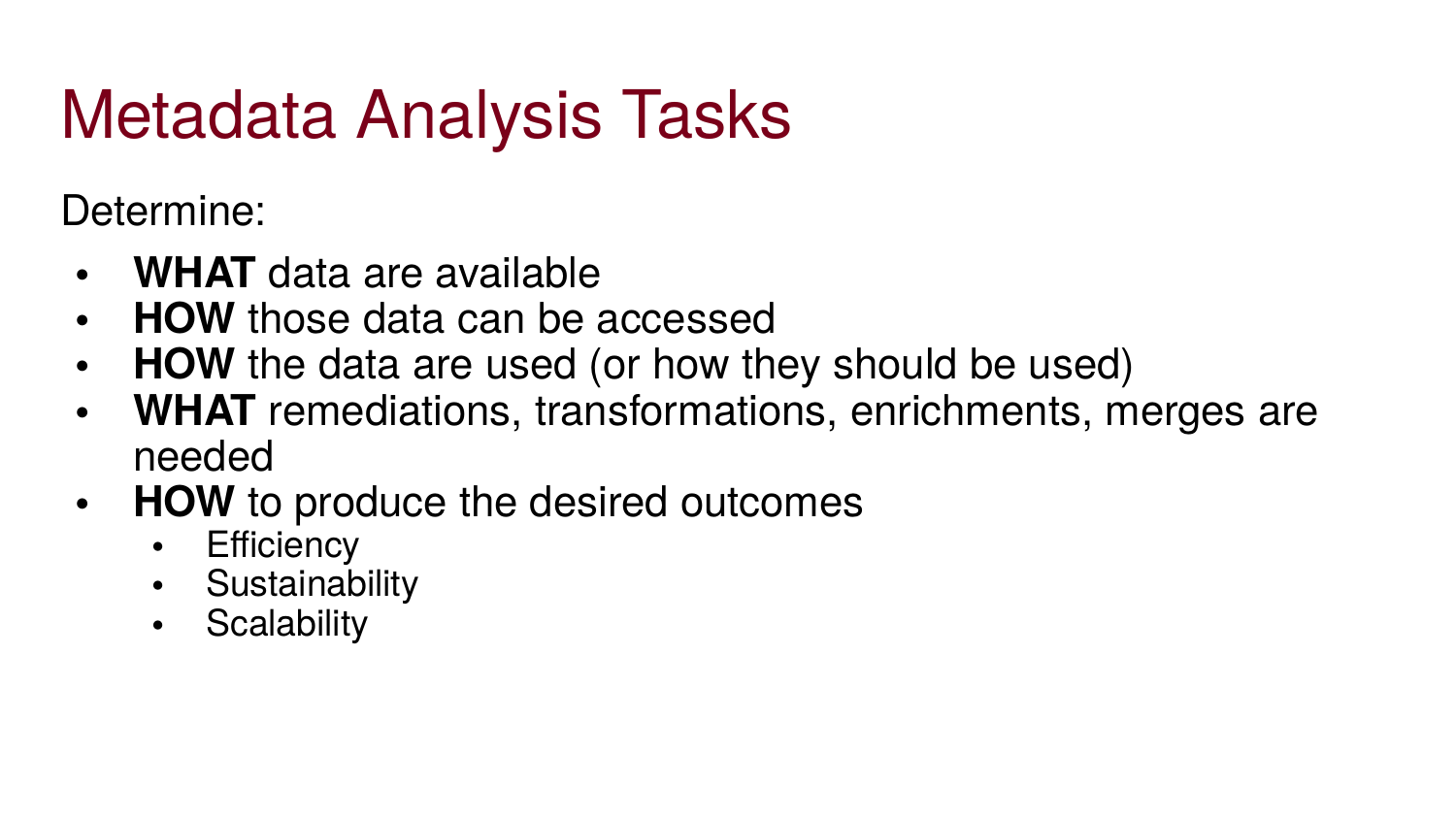

# Metadata Analysis Tasks
Determine:
WHAT data are available
HOW those data can be accessed
HOW the data are used (or how they should be used)
WHAT remediations, transformations, enrichments, merges are needed
HOW to produce the desired outcomes
Efficiency
Sustainability
Scalability